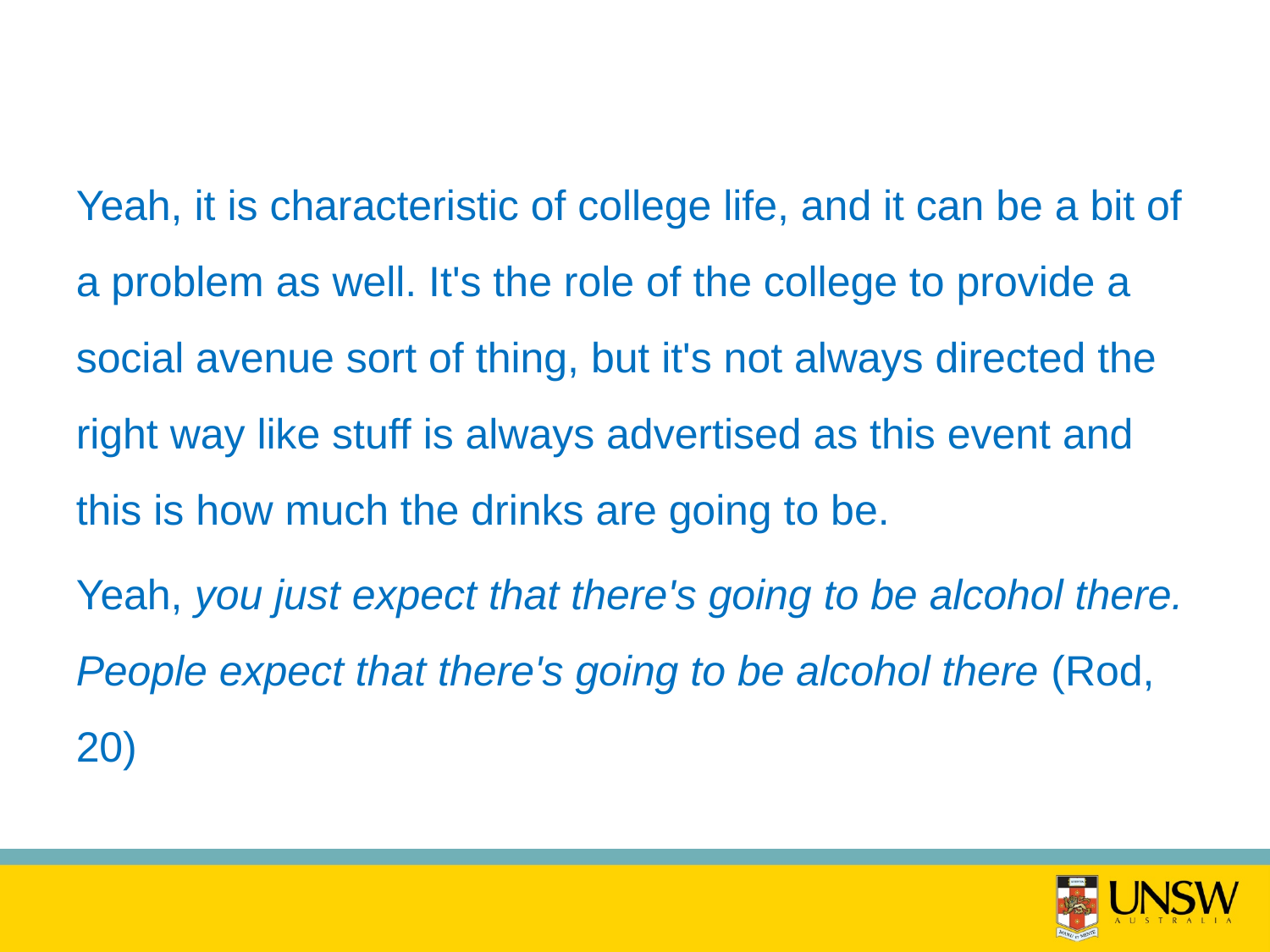

Yeah, it is characteristic of college life, and it can be a bit of a problem as well. It's the role of the college to provide a social avenue sort of thing, but it's not always directed the right way like stuff is always advertised as this event and this is how much the drinks are going to be.
Yeah, you just expect that there's going to be alcohol there. People expect that there's going to be alcohol there (Rod, 20)